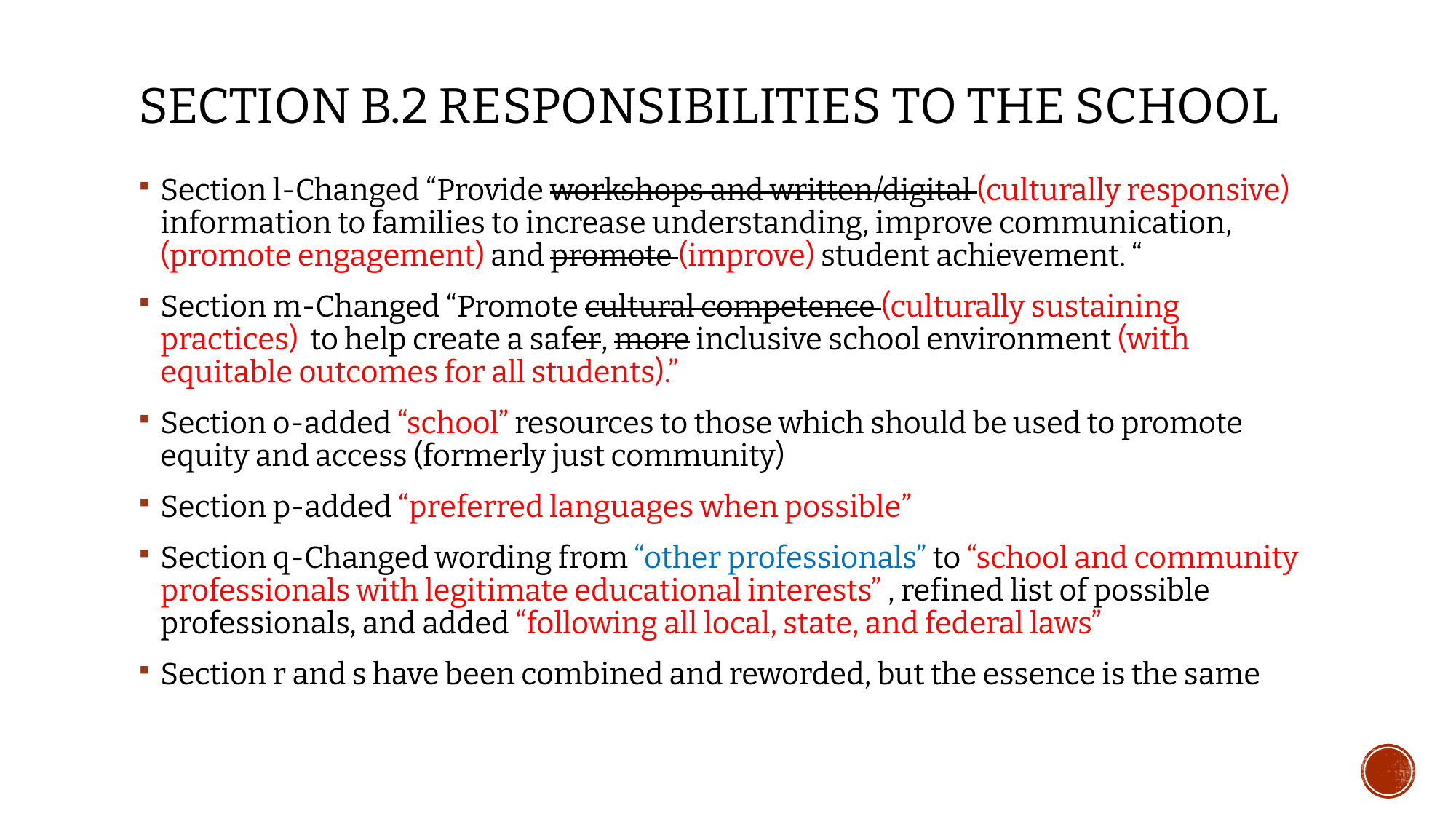

# Section B.2 responsibilities to the school
Section l-Changed “Provide workshops and written/digital (culturally responsive) information to families to increase understanding, improve communication, (promote engagement) and promote (improve) student achievement. “
Section m-Changed “Promote cultural competence (culturally sustaining practices)  to help create a safer, more inclusive school environment (with equitable outcomes for all students).”
Section o-added “school” resources to those which should be used to promote equity and access (formerly just community)
Section p-added “preferred languages when possible”
Section q-Changed wording from “other professionals” to “school and community professionals with legitimate educational interests” , refined list of possible professionals, and added “following all local, state, and federal laws”
Section r and s have been combined and reworded, but the essence is the same